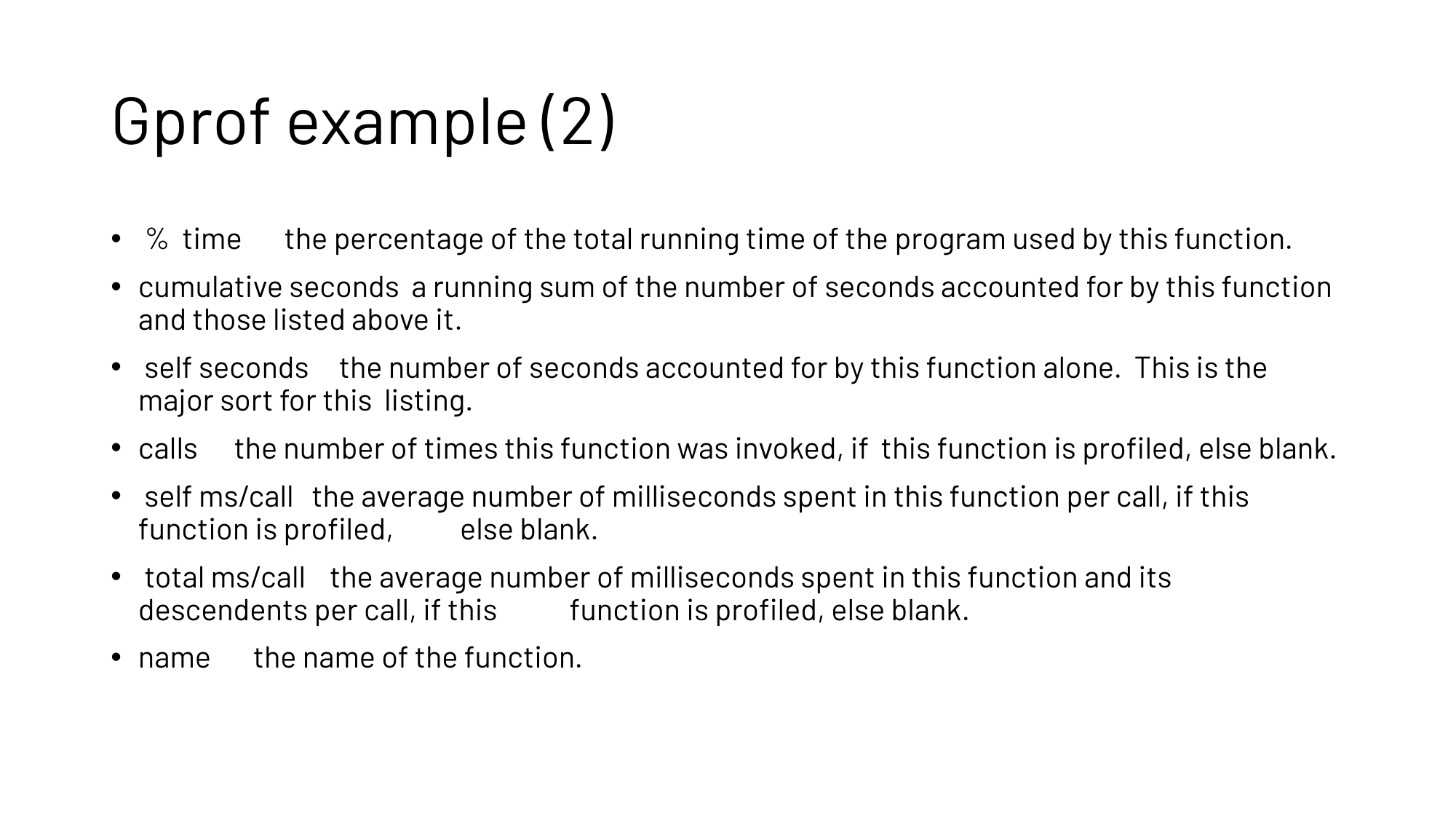

# Gprof example (2)
 %  time       the percentage of the total running time of the program used by this function.
cumulative seconds  a running sum of the number of seconds accounted for by this function and those listed above it.
 self seconds     the number of seconds accounted for by this function alone.  This is the major sort for this  listing.
calls      the number of times this function was invoked, if  this function is profiled, else blank.
 self ms/call   the average number of milliseconds spent in this function per call, if this function is profiled,           else blank.
 total ms/call    the average number of milliseconds spent in this function and its descendents per call, if this            function is profiled, else blank.
name       the name of the function.